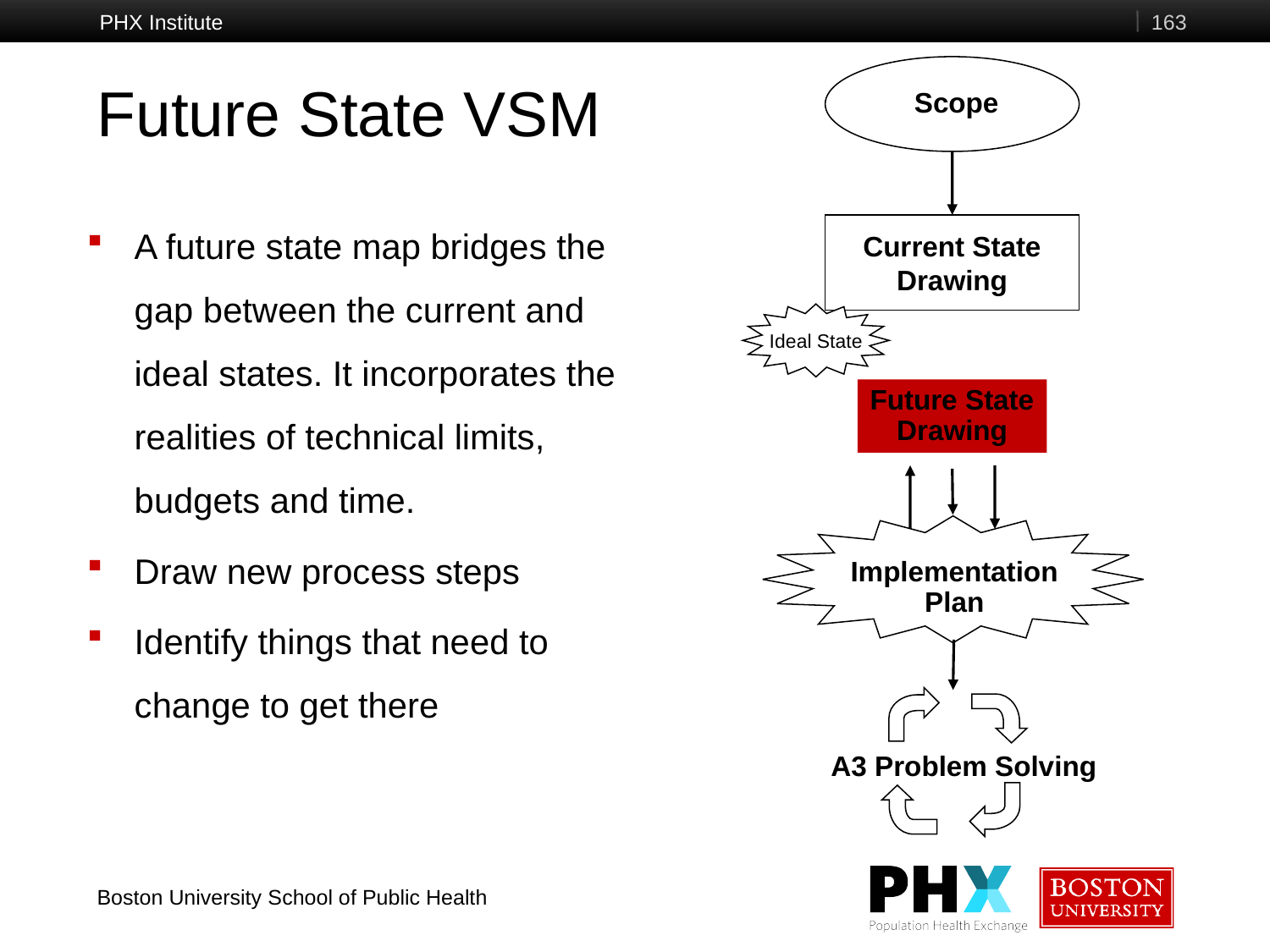

PHX Institute
163

Scope

Current State Drawing
Future State
Drawing

Implementation
Plan
# Future State VSM
A future state map bridges the gap between the current and ideal states. It incorporates the realities of technical limits, budgets and time.
Draw new process steps
Identify things that need to change to get there

Ideal State

A3 Problem Solving